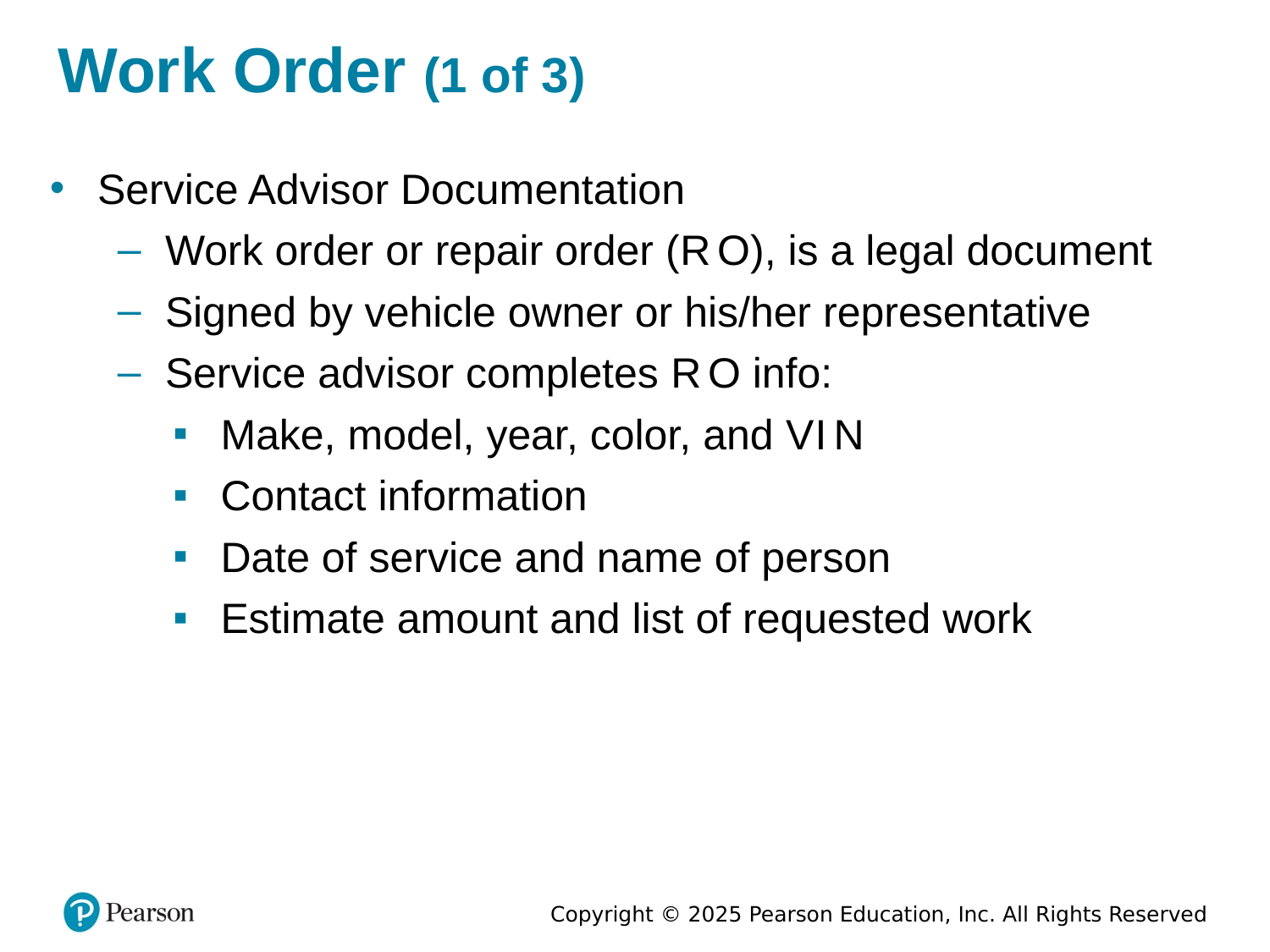

# Work Order (1 of 3)
Service Advisor Documentation
Work order or repair order (R O), is a legal document
Signed by vehicle owner or his/her representative
Service advisor completes R O info:
Make, model, year, color, and V I N
Contact information
Date of service and name of person
Estimate amount and list of requested work